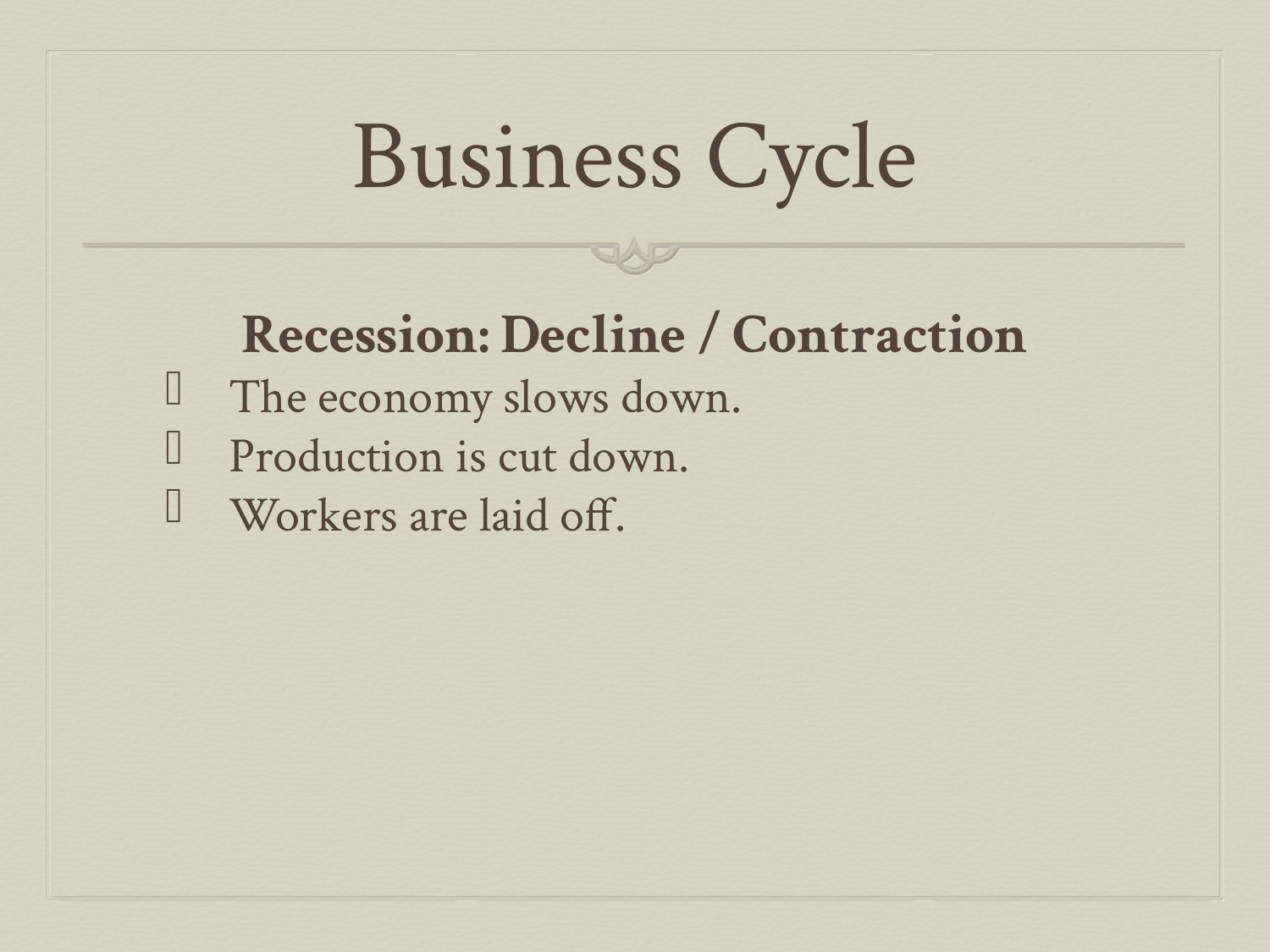

# Business Cycle
Recession: Decline / Contraction
The economy slows down.
Production is cut down.
Workers are laid off.